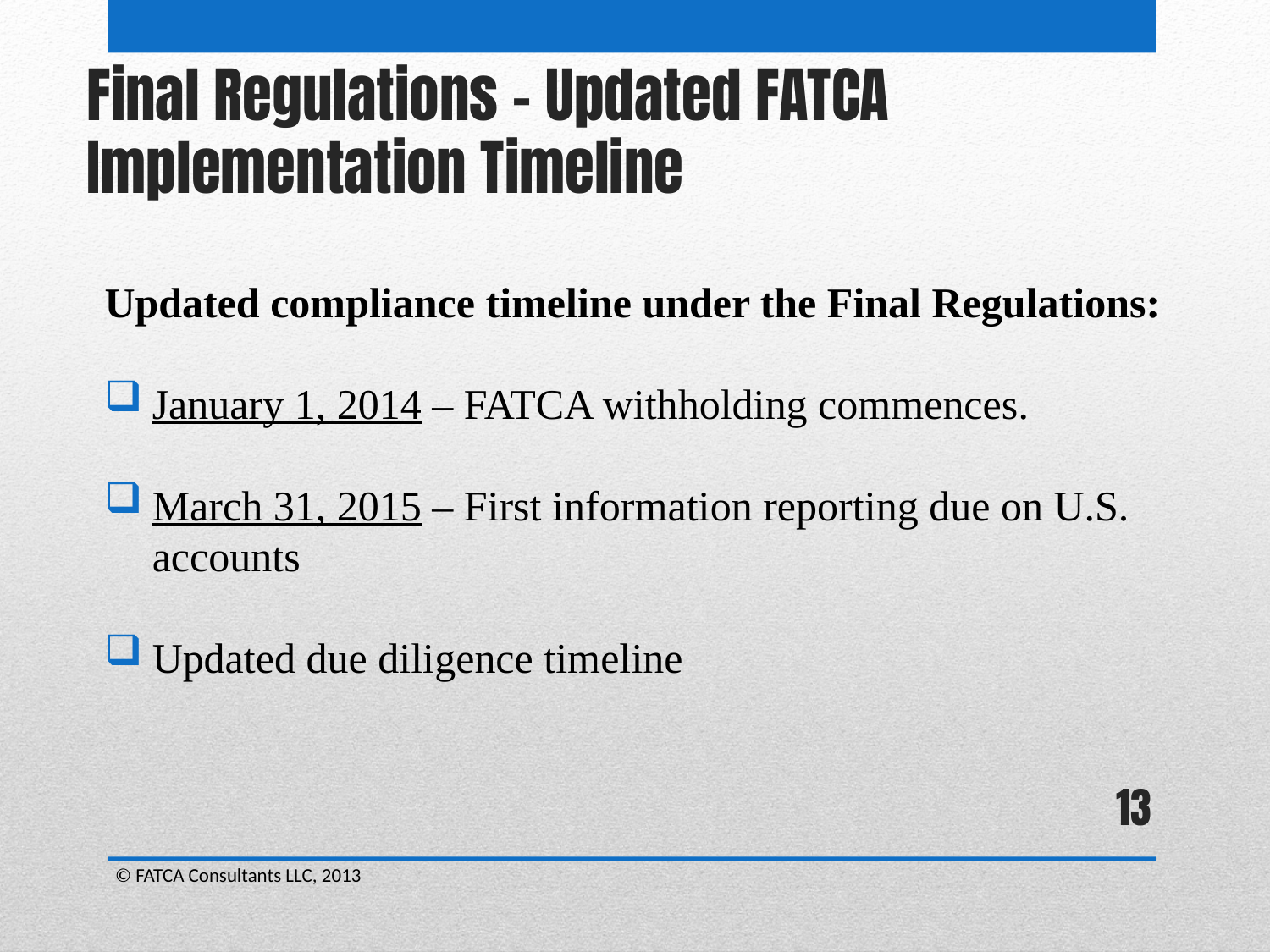

# Final Regulations – Updated FATCA Implementation Timeline

Updated compliance timeline under the Final Regulations:

January 1, 2014 – FATCA withholding commences.

March 31, 2015 – First information reporting due on U.S. accounts

Updated due diligence timeline

13
© FATCA Consultants LLC, 2013